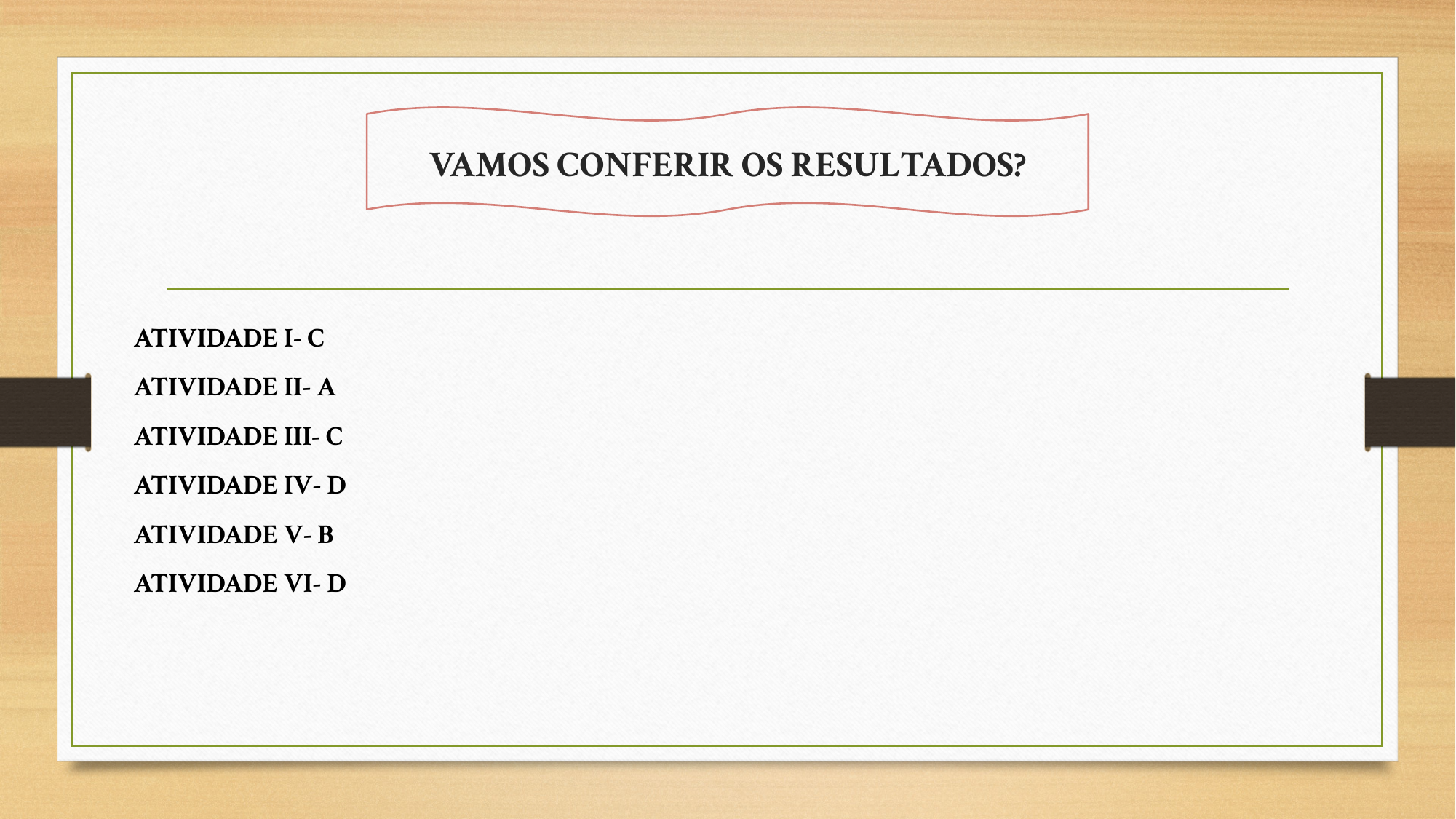

# VAMOS CONFERIR OS RESULTADOS?

ATIVIDADE I- C
ATIVIDADE II- A
ATIVIDADE III- C
ATIVIDADE IV- D
ATIVIDADE V- B
ATIVIDADE VI- D